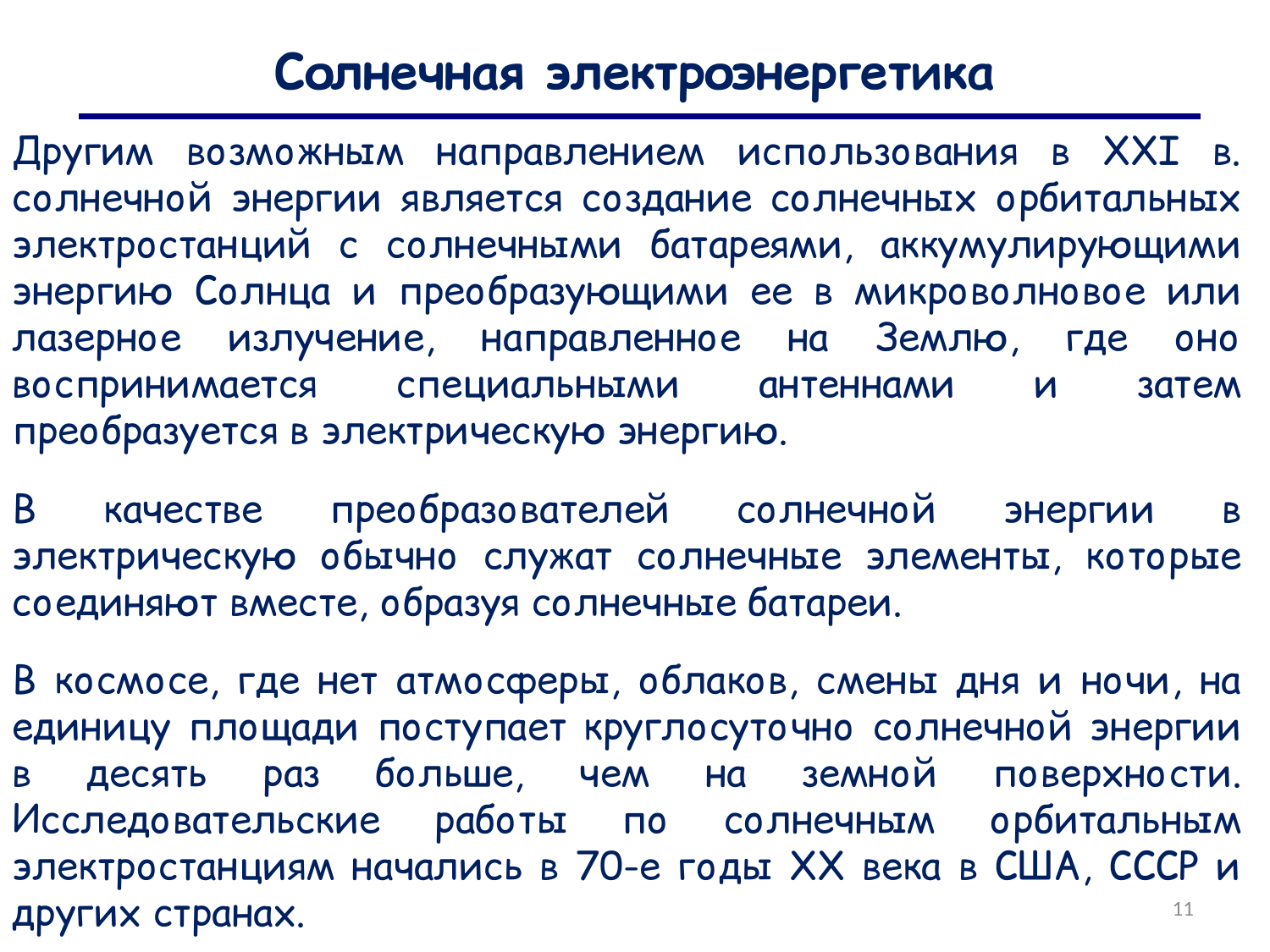

# Солнечная электроэнергетика

Другим возможным направлением использования в ХХI в. солнечной энергии является создание солнечных орбитальных электростанций с солнечными батареями, аккумулирующими энергию Солнца и преобразующими ее в микроволновое или лазерное излучение, направленное на Землю, где оно воспринимается специальными антеннами и затем преобразуется в электрическую энергию.
В качестве преобразователей солнечной энергии в электрическую обычно служат солнечные элементы, которые соединяют вместе, образуя солнечные батареи.
В космосе, где нет атмосферы, облаков, смены дня и ночи, на единицу площади поступает круглосуточно солнечной энергии в десять раз больше, чем на земной поверхности. Исследовательские работы по солнечным орбитальным электростанциям начались в 70-е годы ХХ века в США, СССР и других странах.
11